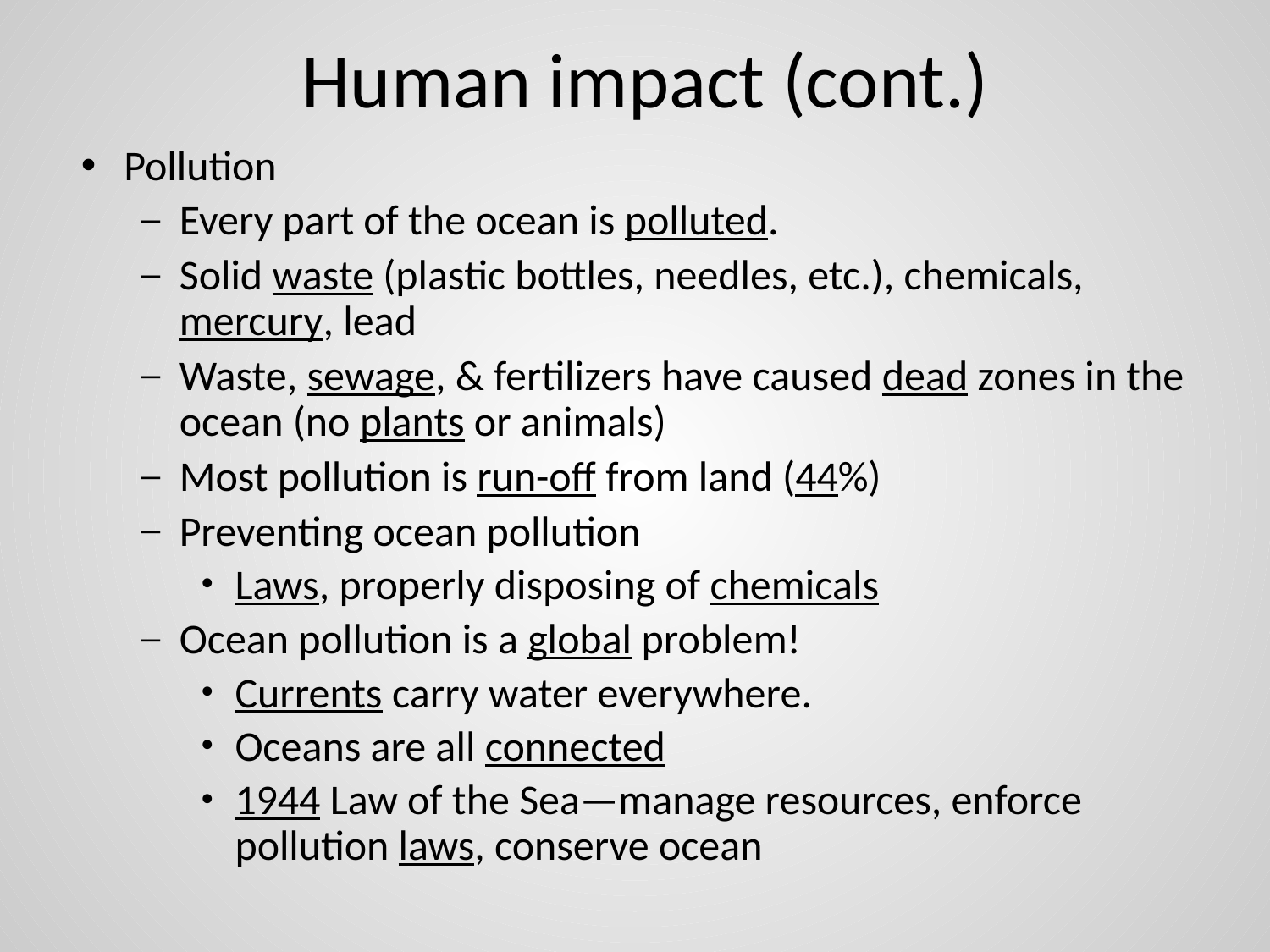

# Human impact (cont.)
Pollution
Every part of the ocean is polluted.
Solid waste (plastic bottles, needles, etc.), chemicals, mercury, lead
Waste, sewage, & fertilizers have caused dead zones in the ocean (no plants or animals)
Most pollution is run-off from land (44%)
Preventing ocean pollution
Laws, properly disposing of chemicals
Ocean pollution is a global problem!
Currents carry water everywhere.
Oceans are all connected
1944 Law of the Sea—manage resources, enforce pollution laws, conserve ocean